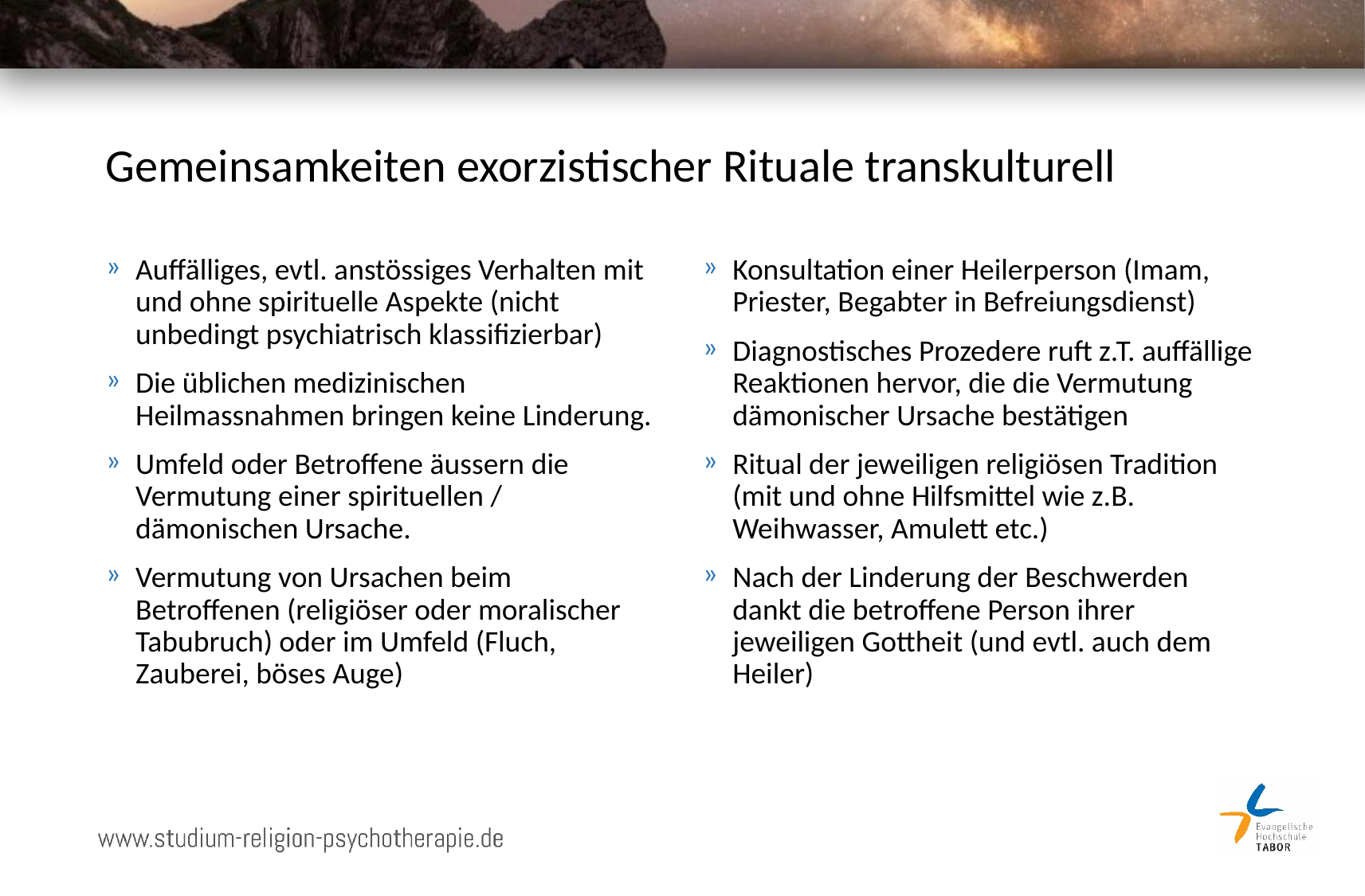

# Gemeinsamkeiten exorzistischer Rituale transkulturell
Auffälliges, evtl. anstössiges Verhalten mit und ohne spirituelle Aspekte (nicht unbedingt psychiatrisch klassifizierbar)
Die üblichen medizinischen Heilmassnahmen bringen keine Linderung.
Umfeld oder Betroffene äussern die Vermutung einer spirituellen / dämonischen Ursache.
Vermutung von Ursachen beim Betroffenen (religiöser oder moralischer Tabubruch) oder im Umfeld (Fluch, Zauberei, böses Auge)
Konsultation einer Heilerperson (Imam, Priester, Begabter in Befreiungsdienst)
Diagnostisches Prozedere ruft z.T. auffällige Reaktionen hervor, die die Vermutung dämonischer Ursache bestätigen
Ritual der jeweiligen religiösen Tradition (mit und ohne Hilfsmittel wie z.B. Weihwasser, Amulett etc.)
Nach der Linderung der Beschwerden dankt die betroffene Person ihrer jeweiligen Gottheit (und evtl. auch dem Heiler)